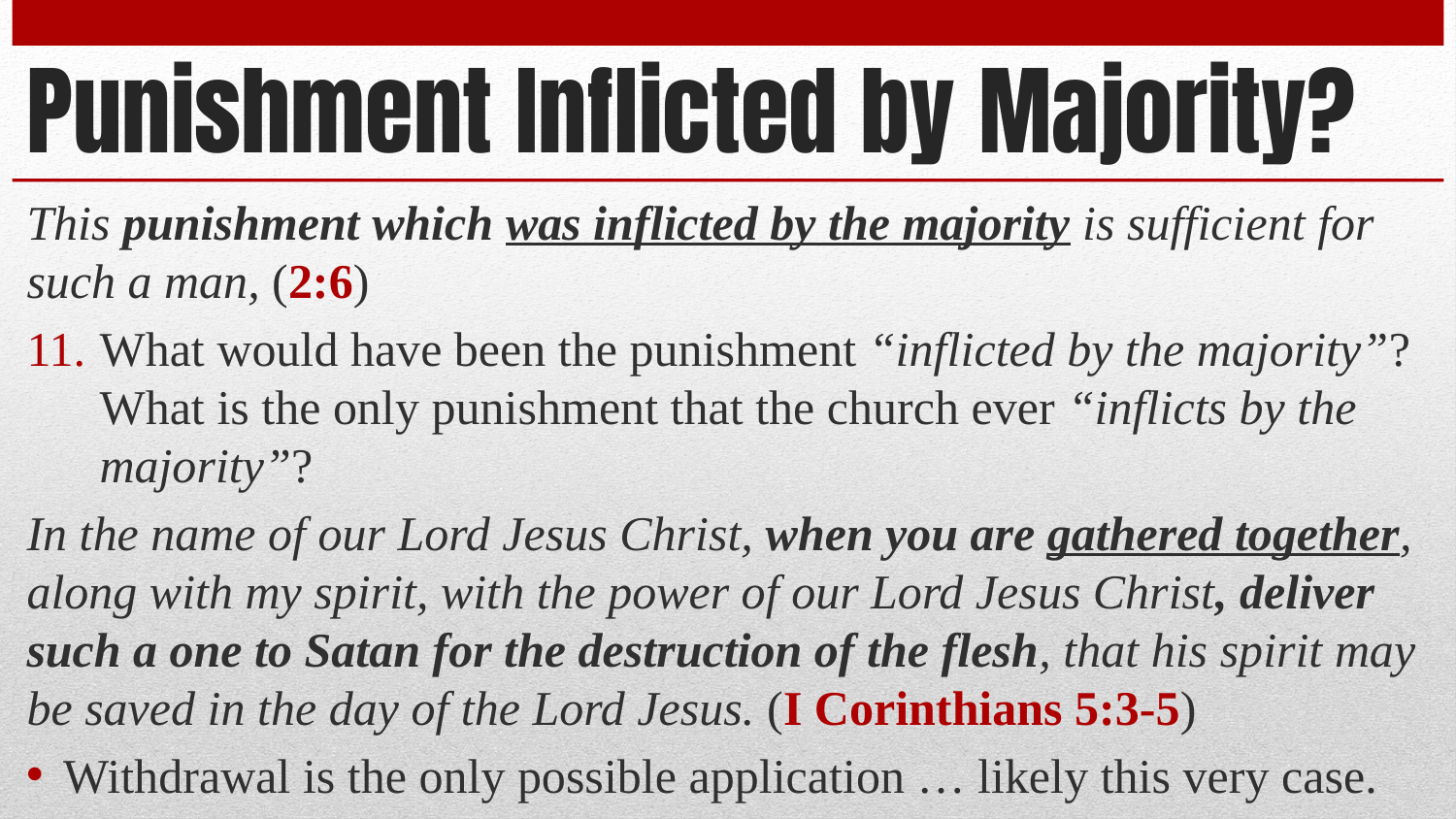

# Punishment Inflicted by Majority?
This punishment which was inflicted by the majority is sufficient for such a man, (2:6)
What would have been the punishment “inflicted by the majority”?  What is the only punishment that the church ever “inflicts by the majority”?
In the name of our Lord Jesus Christ, when you are gathered together, along with my spirit, with the power of our Lord Jesus Christ, deliver such a one to Satan for the destruction of the flesh, that his spirit may be saved in the day of the Lord Jesus. (I Corinthians 5:3-5)
Withdrawal is the only possible application … likely this very case.